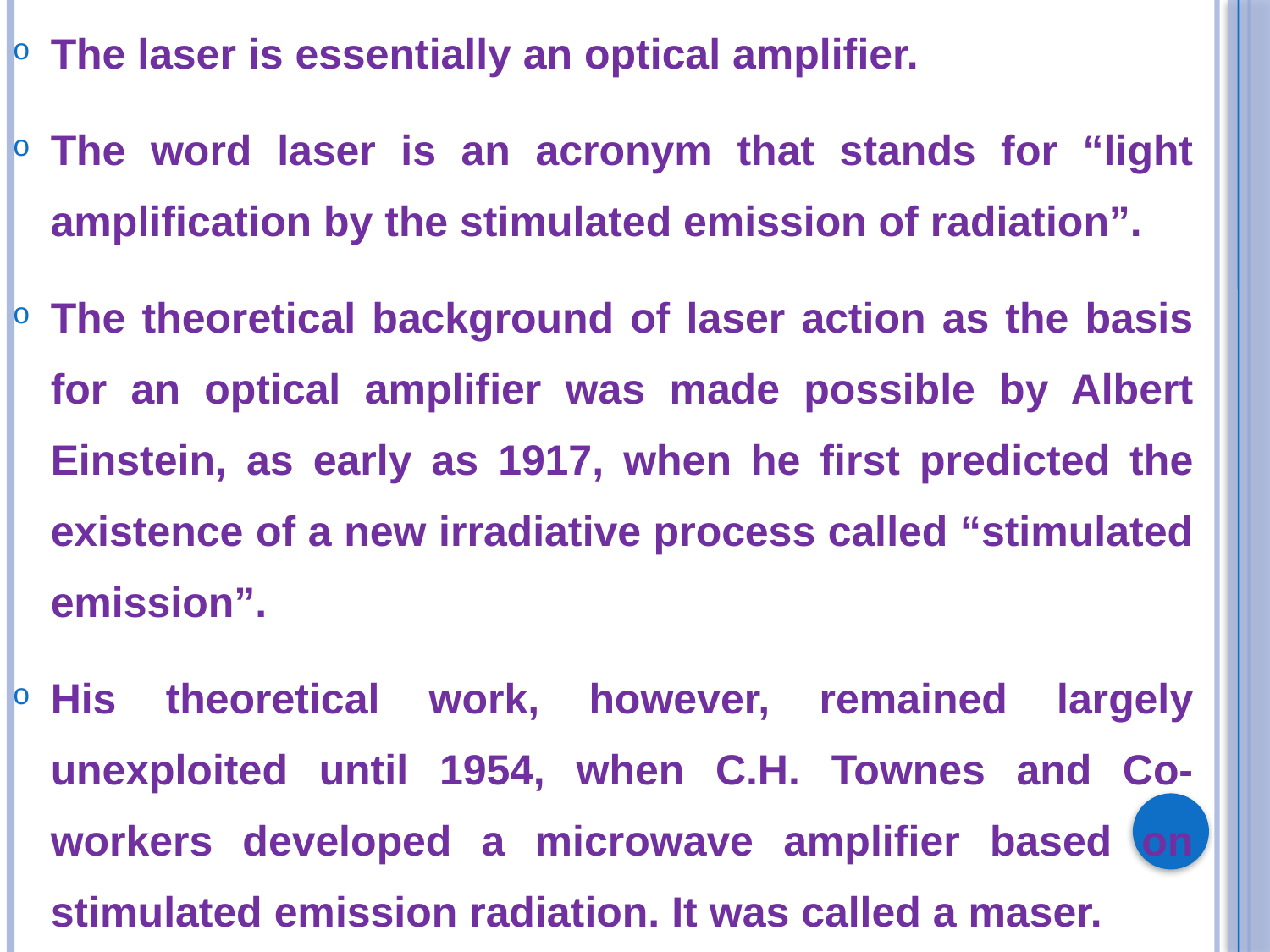

The laser is essentially an optical amplifier.
The word laser is an acronym that stands for “light amplification by the stimulated emission of radiation”.
The theoretical background of laser action as the basis for an optical amplifier was made possible by Albert Einstein, as early as 1917, when he first predicted the existence of a new irradiative process called “stimulated emission”.
His theoretical work, however, remained largely unexploited until 1954, when C.H. Townes and Co-workers developed a microwave amplifier based on stimulated emission radiation. It was called a maser.